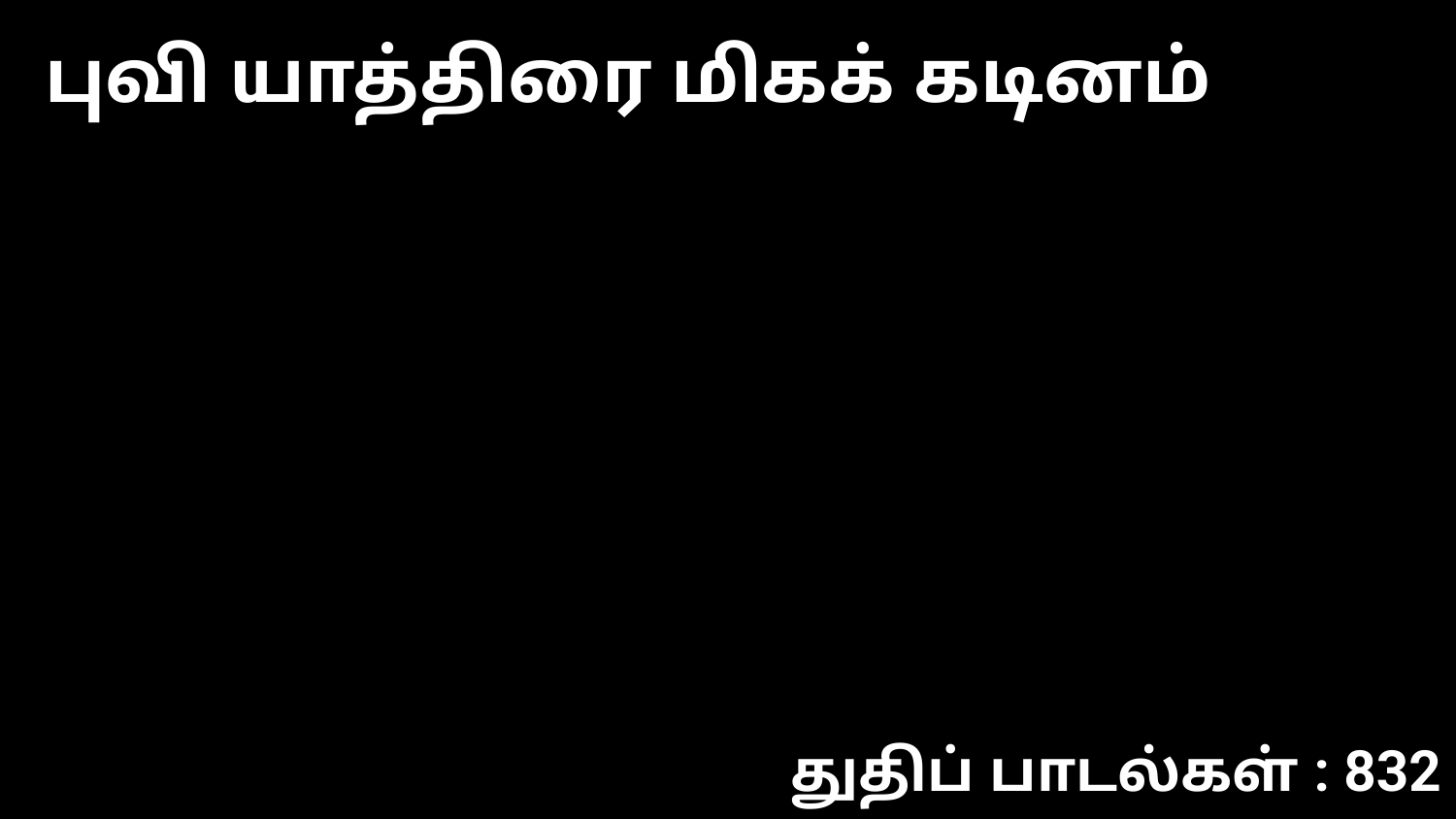

புவி யாத்திரை மிகக் கடினம்
துதிப் பாடல்கள் : 832